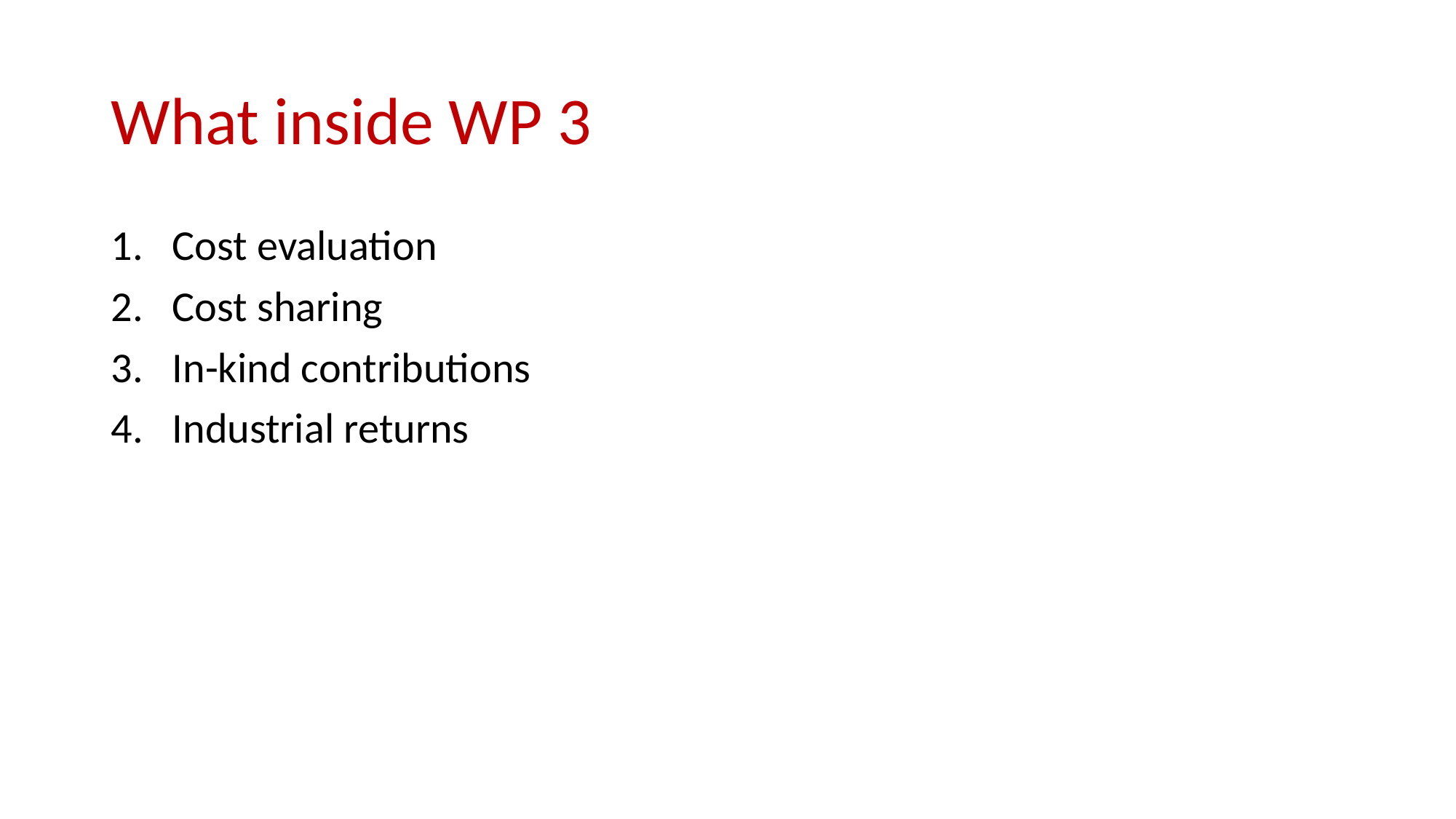

# What inside WP 3
Cost evaluation
Cost sharing
In-kind contributions
Industrial returns